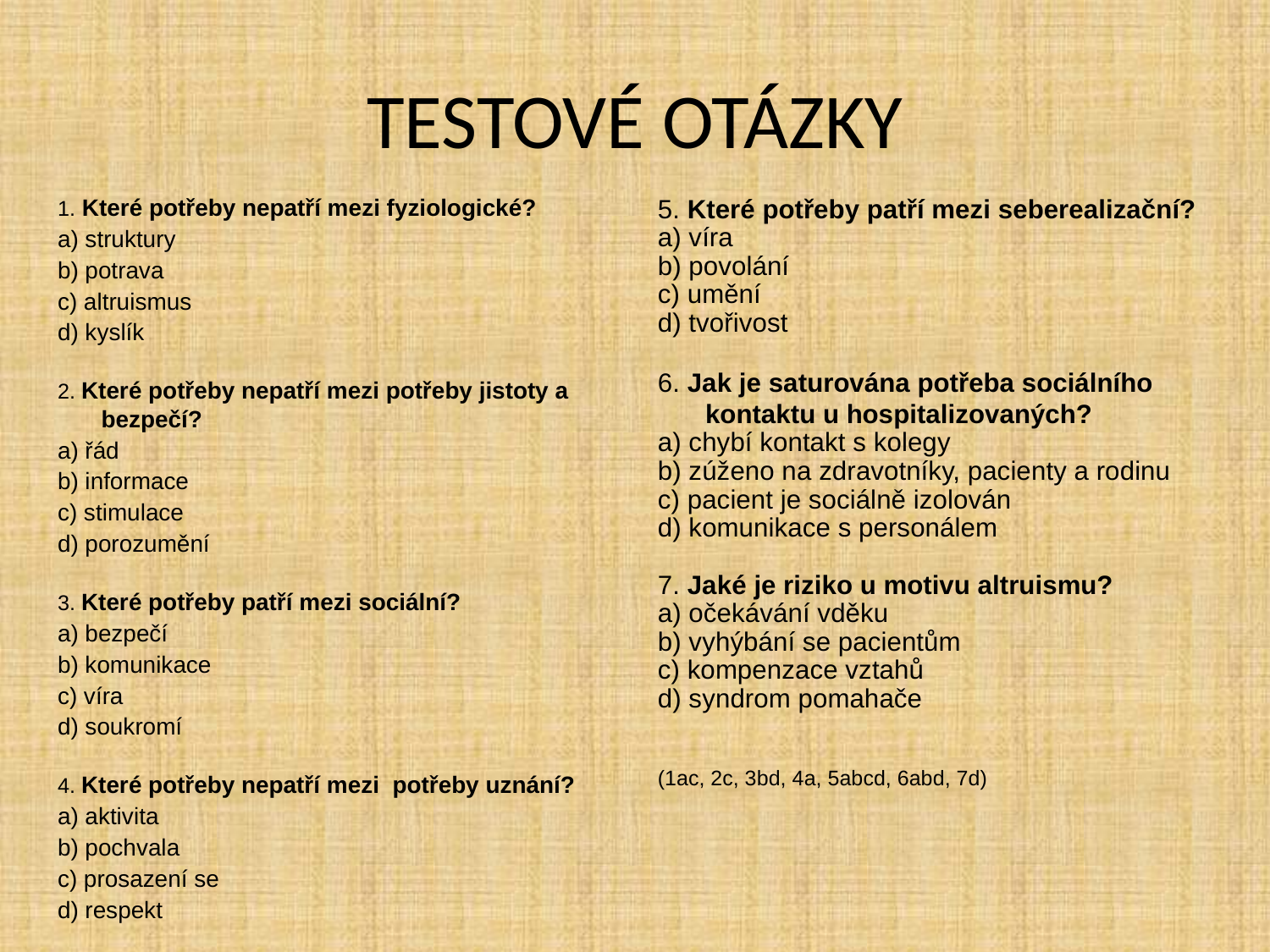

# TESTOVÉ OTÁZKY
1. Které potřeby nepatří mezi fyziologické?
a) struktury
b) potrava
c) altruismus
d) kyslík

2. Které potřeby nepatří mezi potřeby jistoty a bezpečí?
a) řád
b) informace
c) stimulace
d) porozumění

3. Které potřeby patří mezi sociální?
a) bezpečí
b) komunikace
c) víra
d) soukromí

4. Které potřeby nepatří mezi  potřeby uznání?
a) aktivita
b) pochvala
c) prosazení se
d) respekt
5. Které potřeby patří mezi seberealizační?
a) víra
b) povolání
c) umění
d) tvořivost

6. Jak je saturována potřeba sociálního kontaktu u hospitalizovaných?
a) chybí kontakt s kolegy
b) zúženo na zdravotníky, pacienty a rodinu
c) pacient je sociálně izolován
d) komunikace s personálem

7. Jaké je riziko u motivu altruismu?
a) očekávání vděku
b) vyhýbání se pacientům
c) kompenzace vztahů
d) syndrom pomahače

(1ac, 2c, 3bd, 4a, 5abcd, 6abd, 7d)